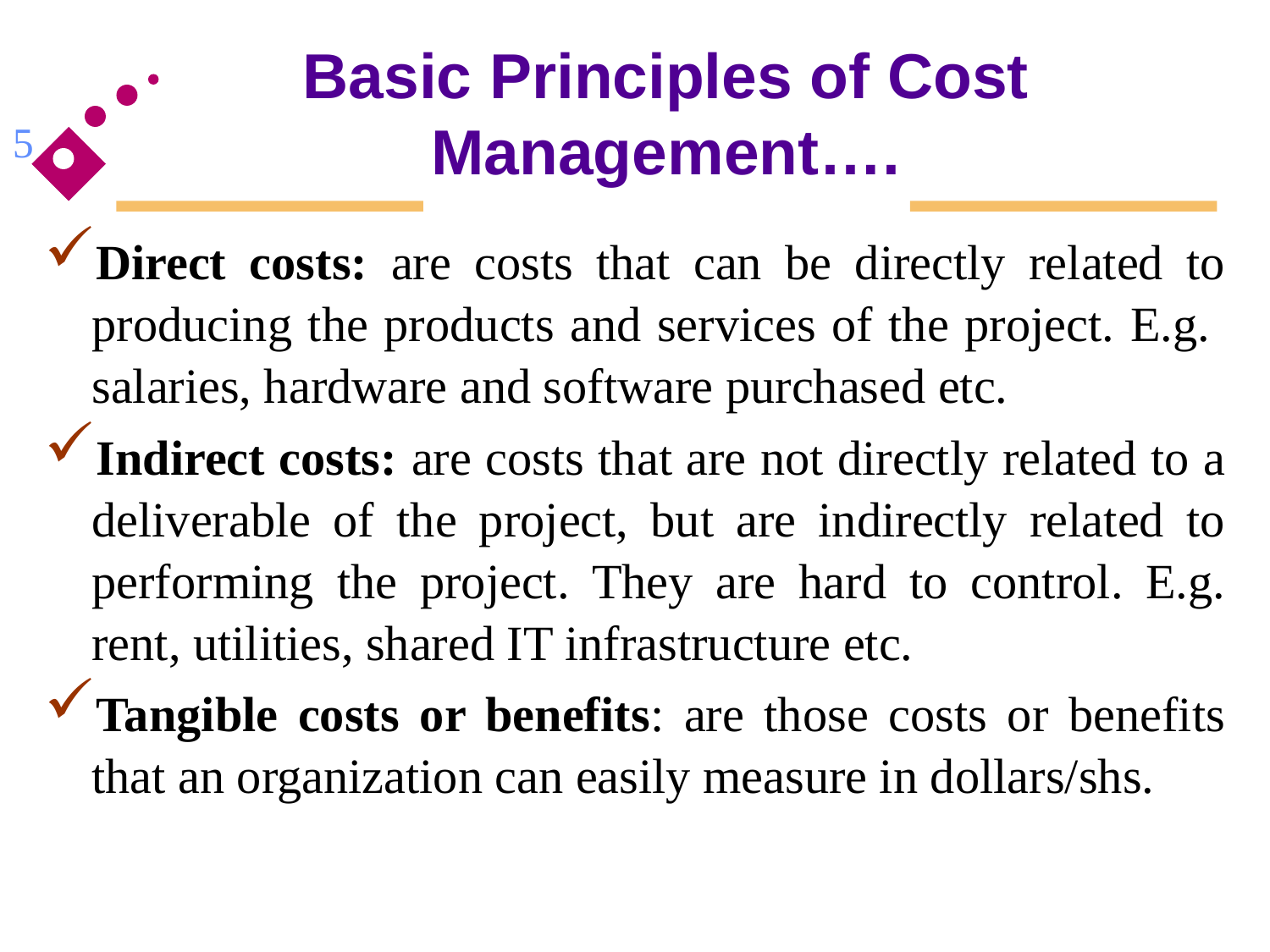

# Basic Principles of Cost Management….
5
Direct costs: are costs that can be directly related to producing the products and services of the project. E.g.  salaries, hardware and software purchased etc.
Indirect costs: are costs that are not directly related to a deliverable of the project, but are indirectly related to performing the project. They are hard to control. E.g. rent, utilities, shared IT infrastructure etc.
Tangible costs or benefits: are those costs or benefits that an organization can easily measure in dollars/shs.